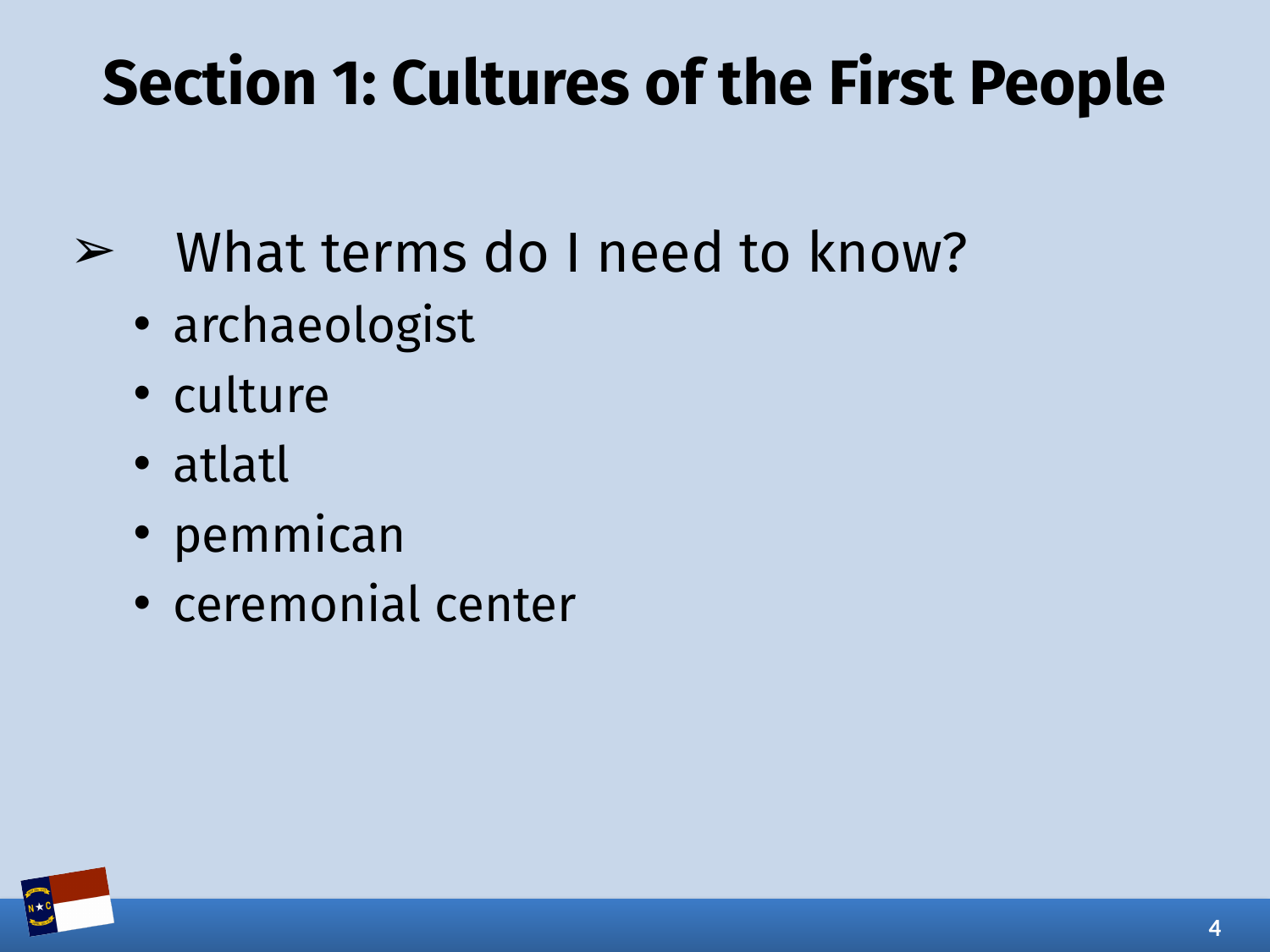

# Section 1: Cultures of the First People
What terms do I need to know?
archaeologist
culture
atlatl
pemmican
ceremonial center
4